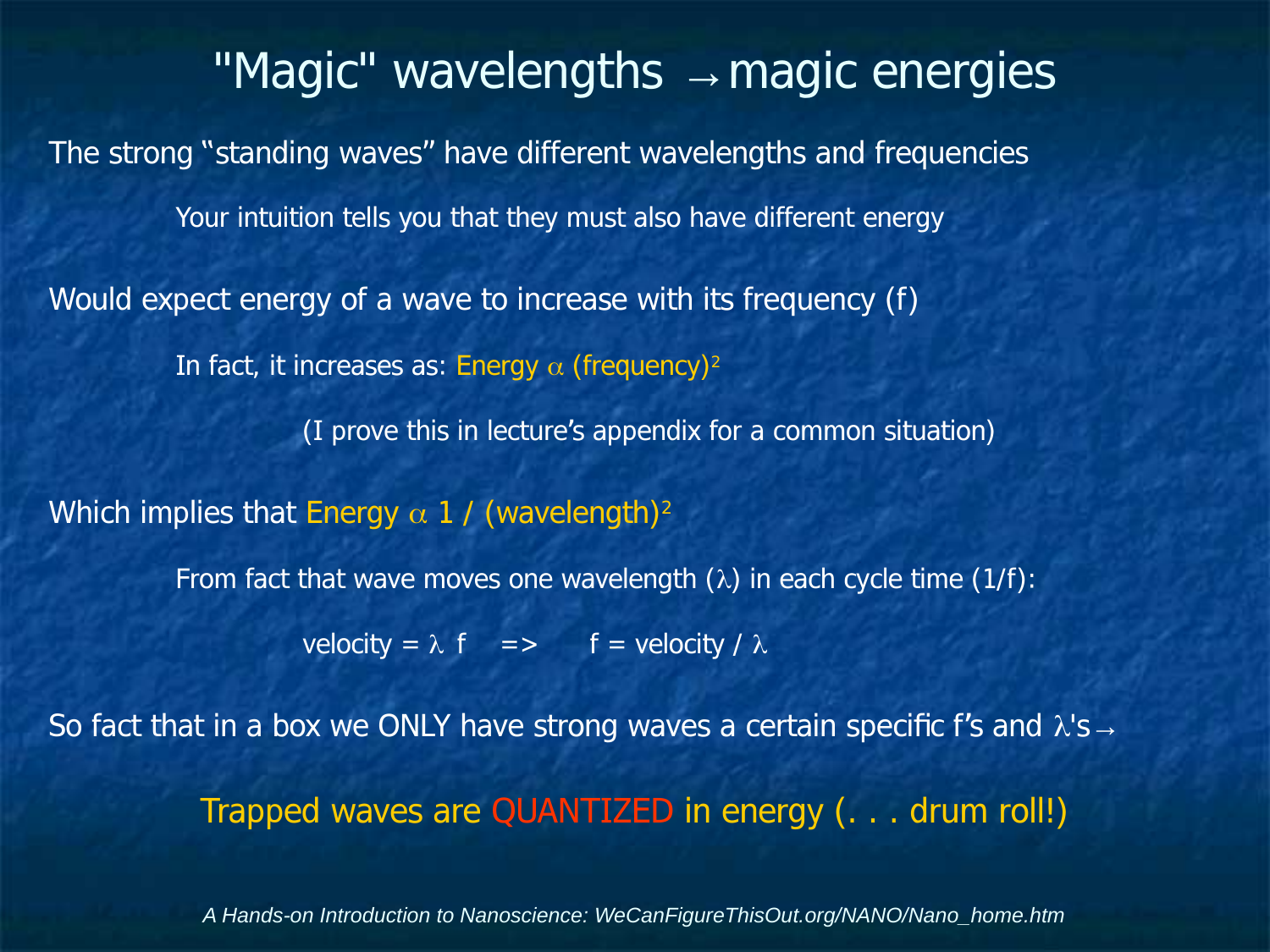

# "Magic" wavelengths →magic energies
The strong “standing waves” have different wavelengths and frequencies

	Your intuition tells you that they must also have different energy

Would expect energy of a wave to increase with its frequency (f)

	In fact, it increases as: Energy α (frequency)2

		(I prove this in lecture’s appendix for a common situation)

Which implies that Energy α 1 / (wavelength)2

	From fact that wave moves one wavelength (λ) in each cycle time (1/f):

		velocity = λ f    =>      f = velocity / λ

So fact that in a box we ONLY have strong waves a certain specific f’s and λ's→

Trapped waves are QUANTIZED in energy (. . . drum roll!)

A Hands-on Introduction to Nanoscience: WeCanFigureThisOut.org/NANO/Nano_home.htm